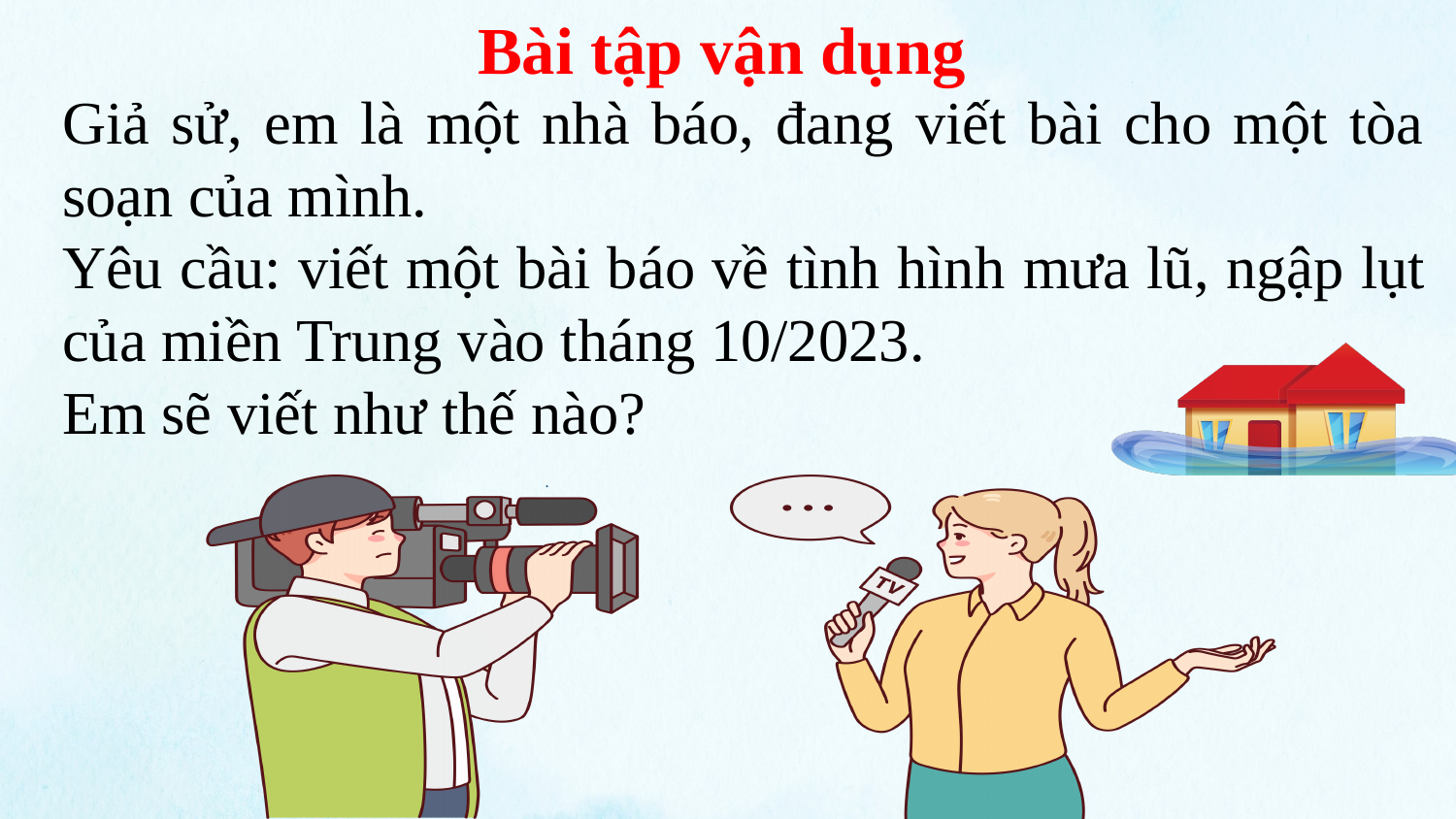

Bài tập vận dụng
Giả sử, em là một nhà báo, đang viết bài cho một tòa soạn của mình.
Yêu cầu: viết một bài báo về tình hình mưa lũ, ngập lụt của miền Trung vào tháng 10/2023.
Em sẽ viết như thế nào?